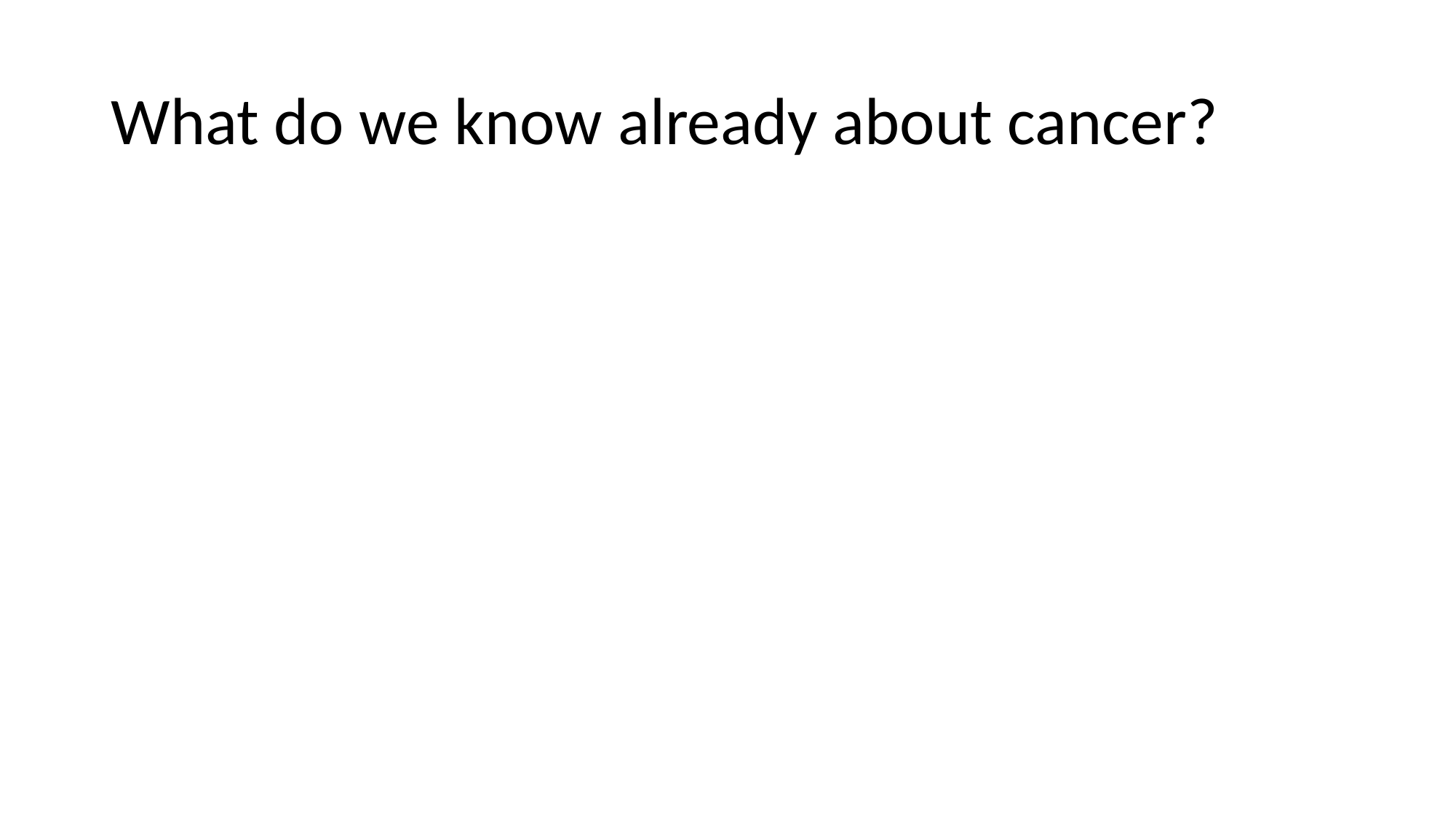

# What do we know already about cancer?